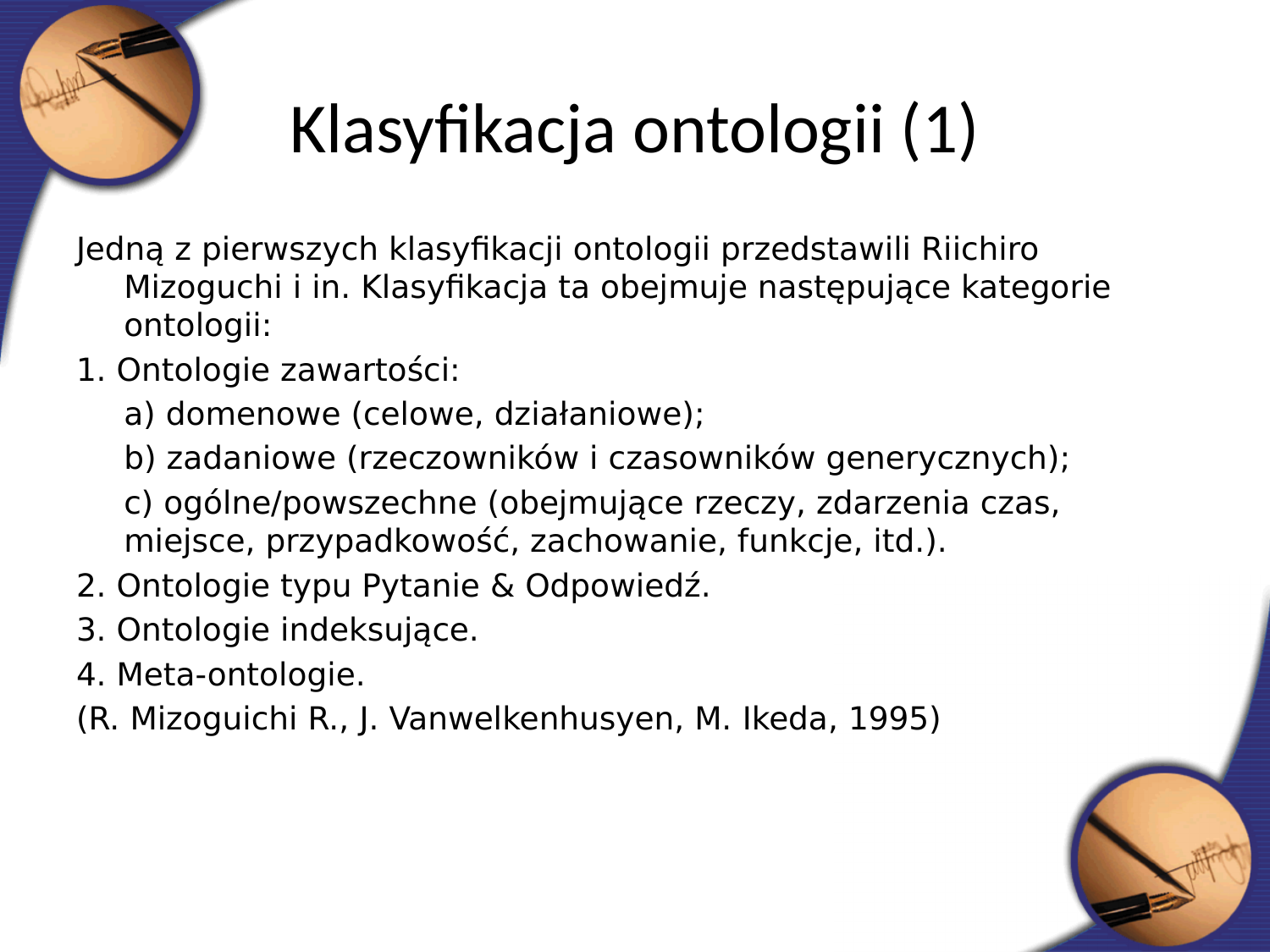

Klasyfikacja ontologii (1)
Jedną z pierwszych klasyfikacji ontologii przedstawili Riichiro Mizoguchi i in. Klasyfikacja ta obejmuje następujące kategorie ontologii:
1. Ontologie zawartości:
	a) domenowe (celowe, działaniowe);
	b) zadaniowe (rzeczowników i czasowników generycznych);
	c) ogólne/powszechne (obejmujące rzeczy, zdarzenia czas, miejsce, przypadkowość, zachowanie, funkcje, itd.).
2. Ontologie typu Pytanie & Odpowiedź.
3. Ontologie indeksujące.
4. Meta-ontologie.
(R. Mizoguichi R., J. Vanwelkenhusyen, M. Ikeda, 1995)